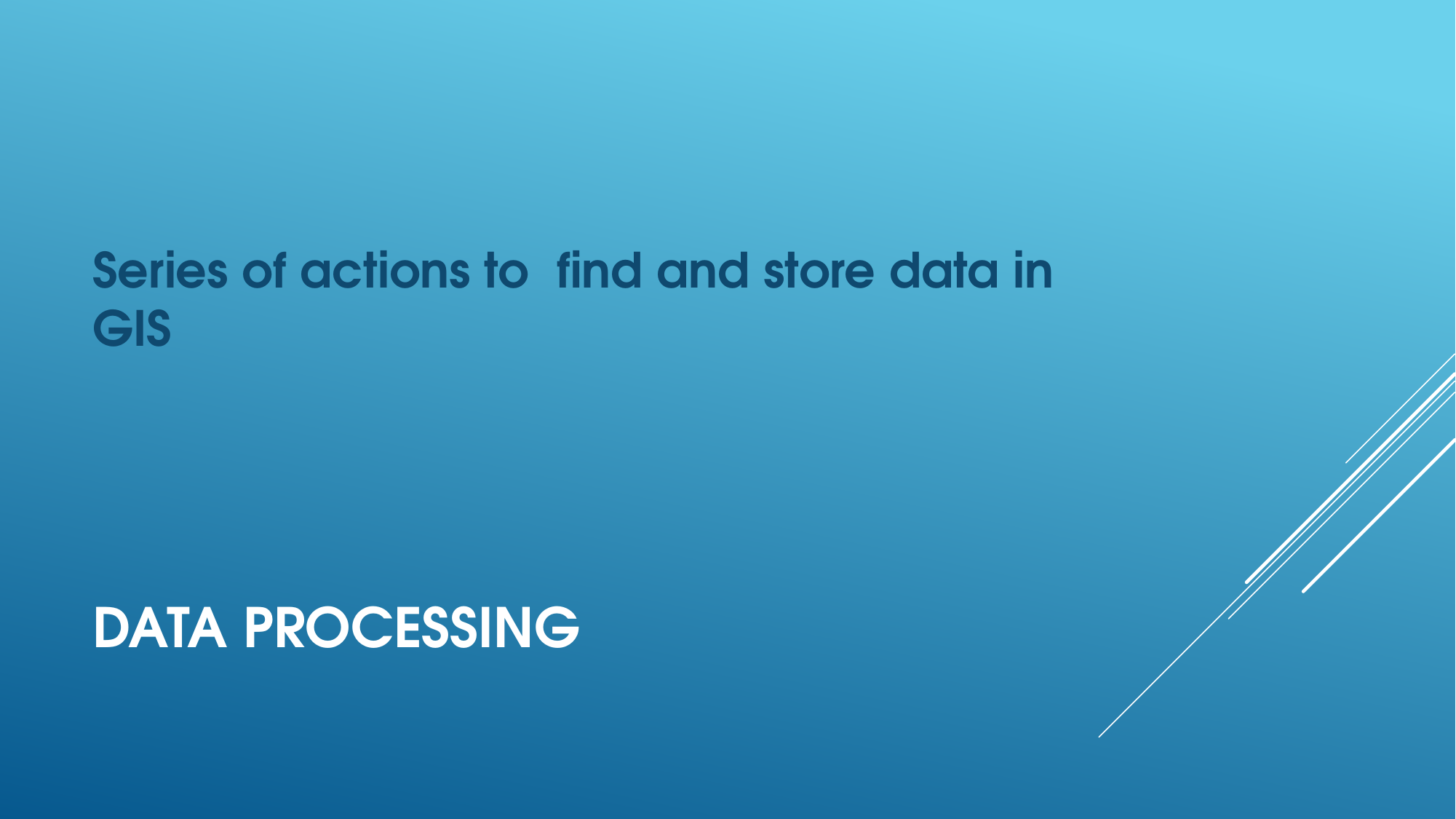

Series of actions to  find and store data in GIS
# Data processing